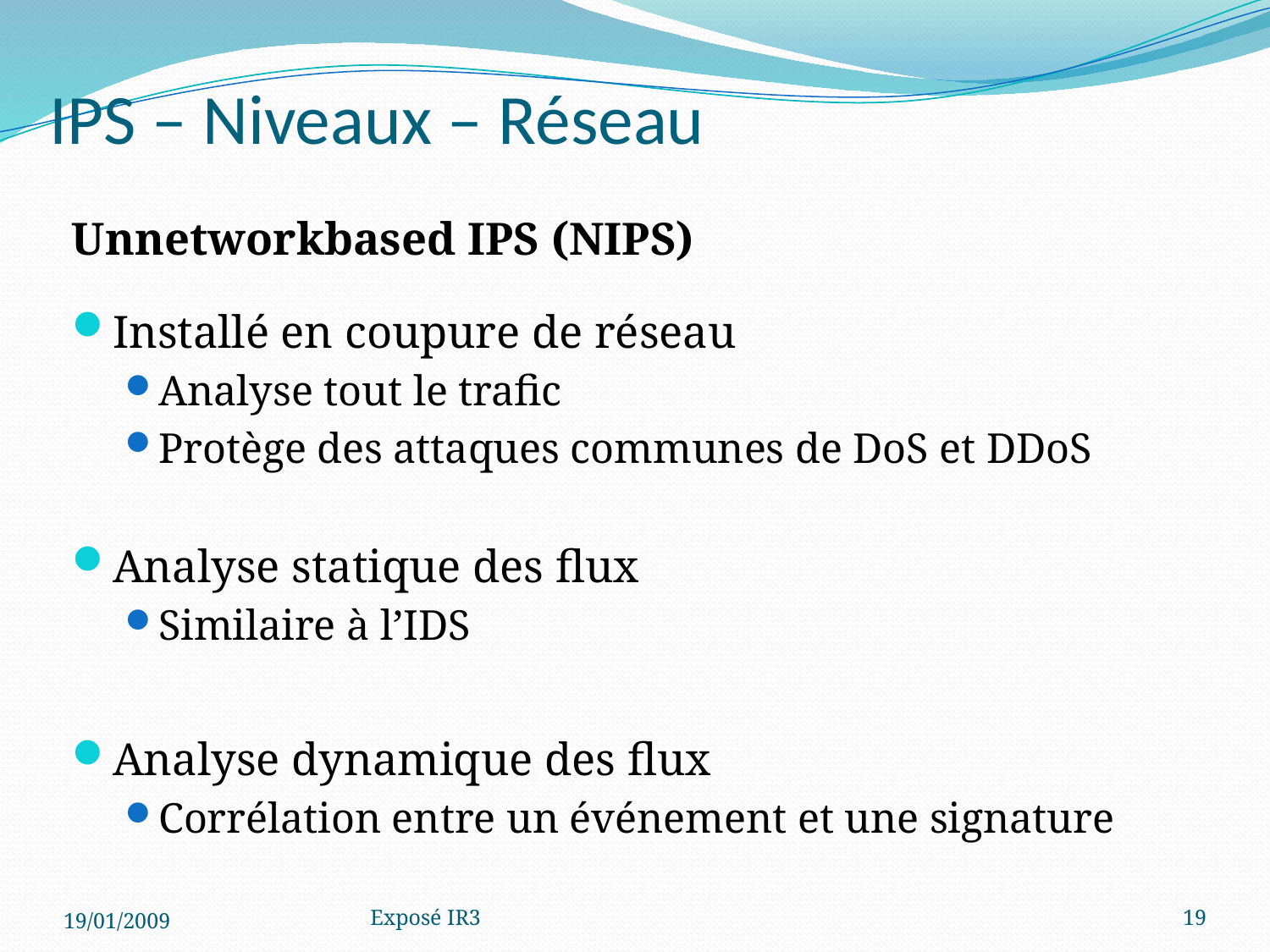

# IPS – Niveaux – Réseau
Unnetwork­based IPS (NIPS)

Installé en coupure de réseau
Analyse tout le trafic
Protège des attaques communes de DoS et DDoS

Analyse statique des flux
Similaire à l’IDS

Analyse dynamique des flux
Corrélation entre un événement et une signature

19/01/2009
Exposé IR3
19